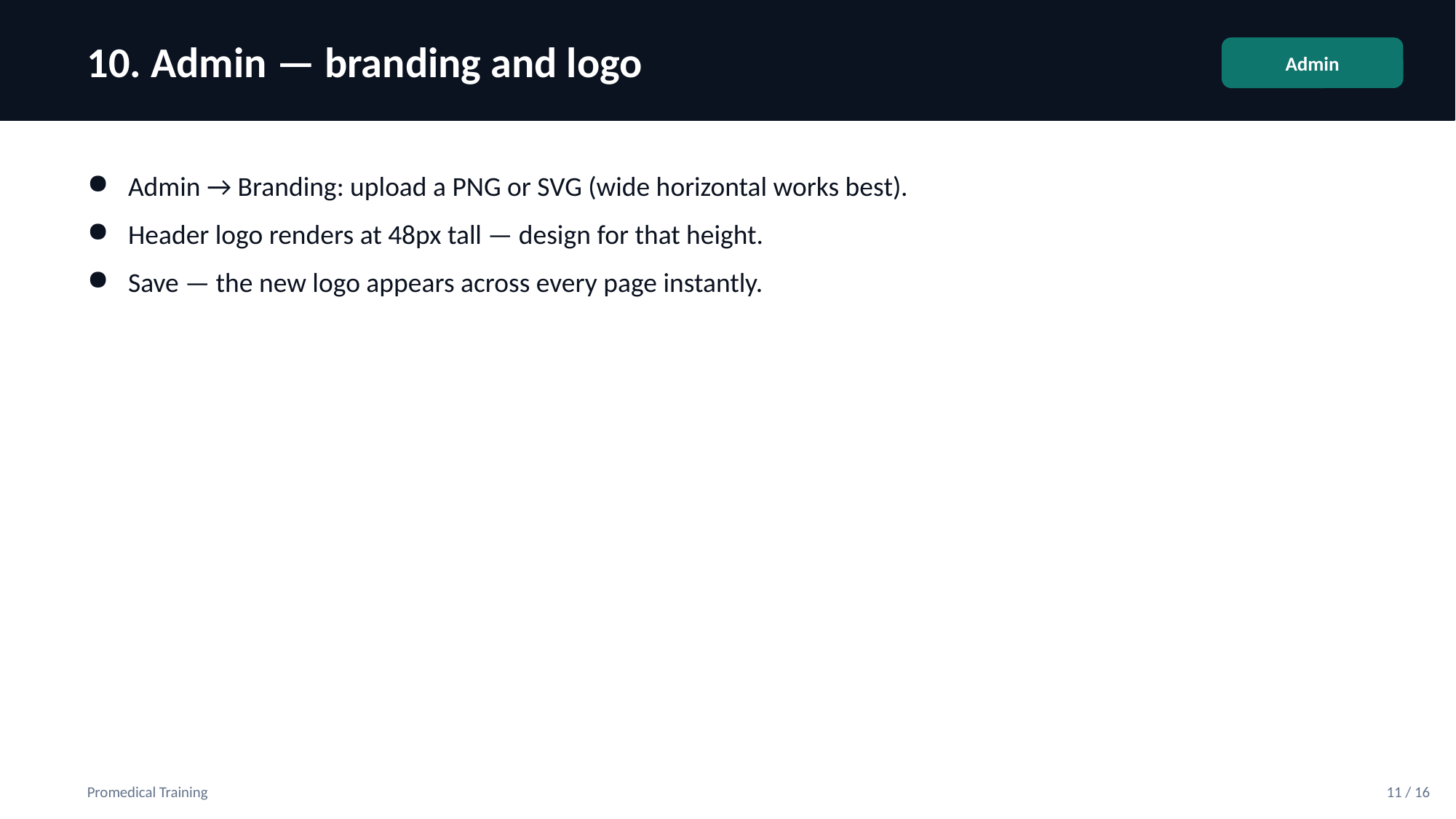

10. Admin — branding and logo

Admin
Admin → Branding: upload a PNG or SVG (wide horizontal works best).
Header logo renders at 48px tall — design for that height.
Save — the new logo appears across every page instantly.
Promedical Training
11 / 16